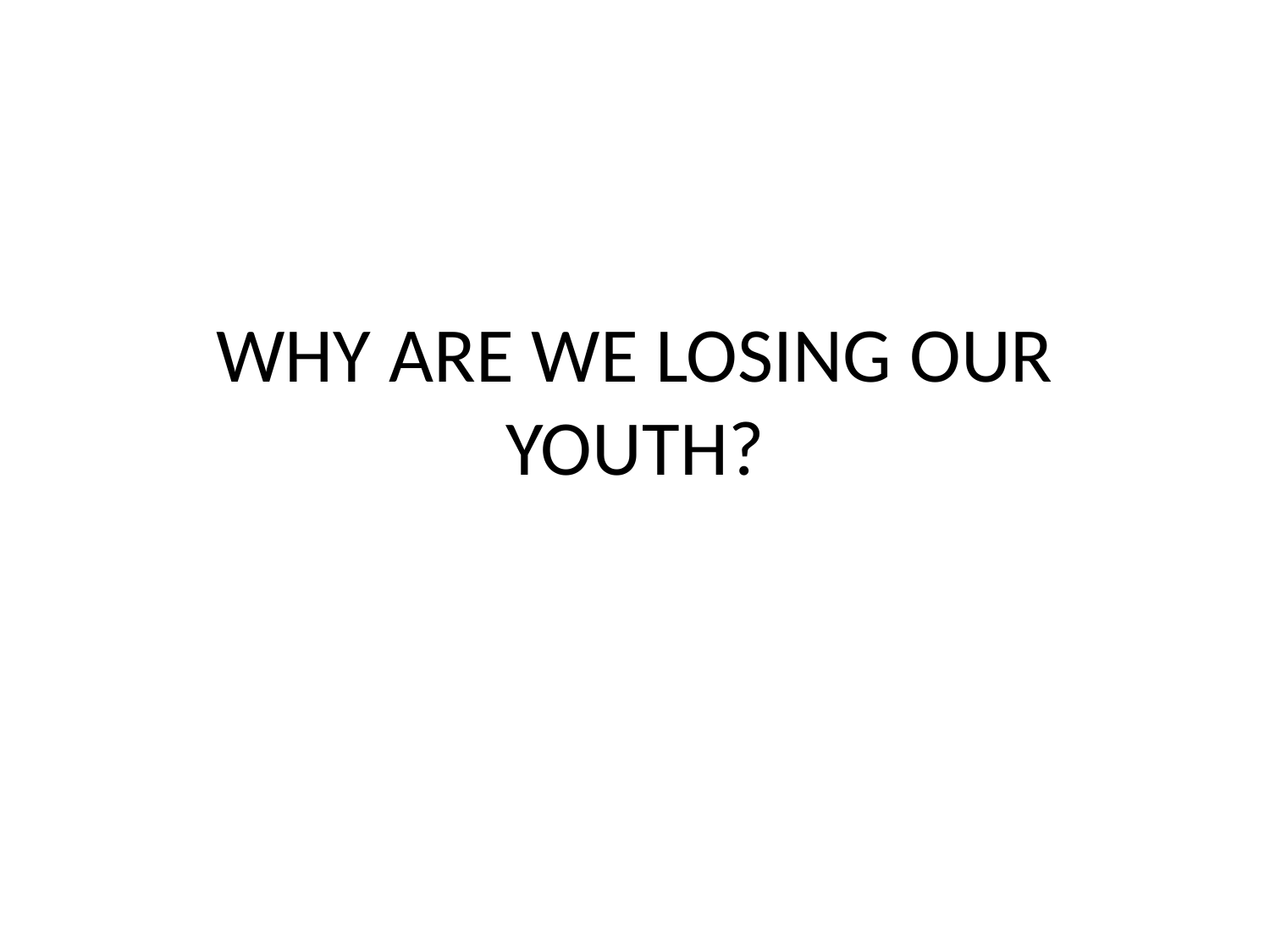

# WHY ARE WE LOSING OUR YOUTH?